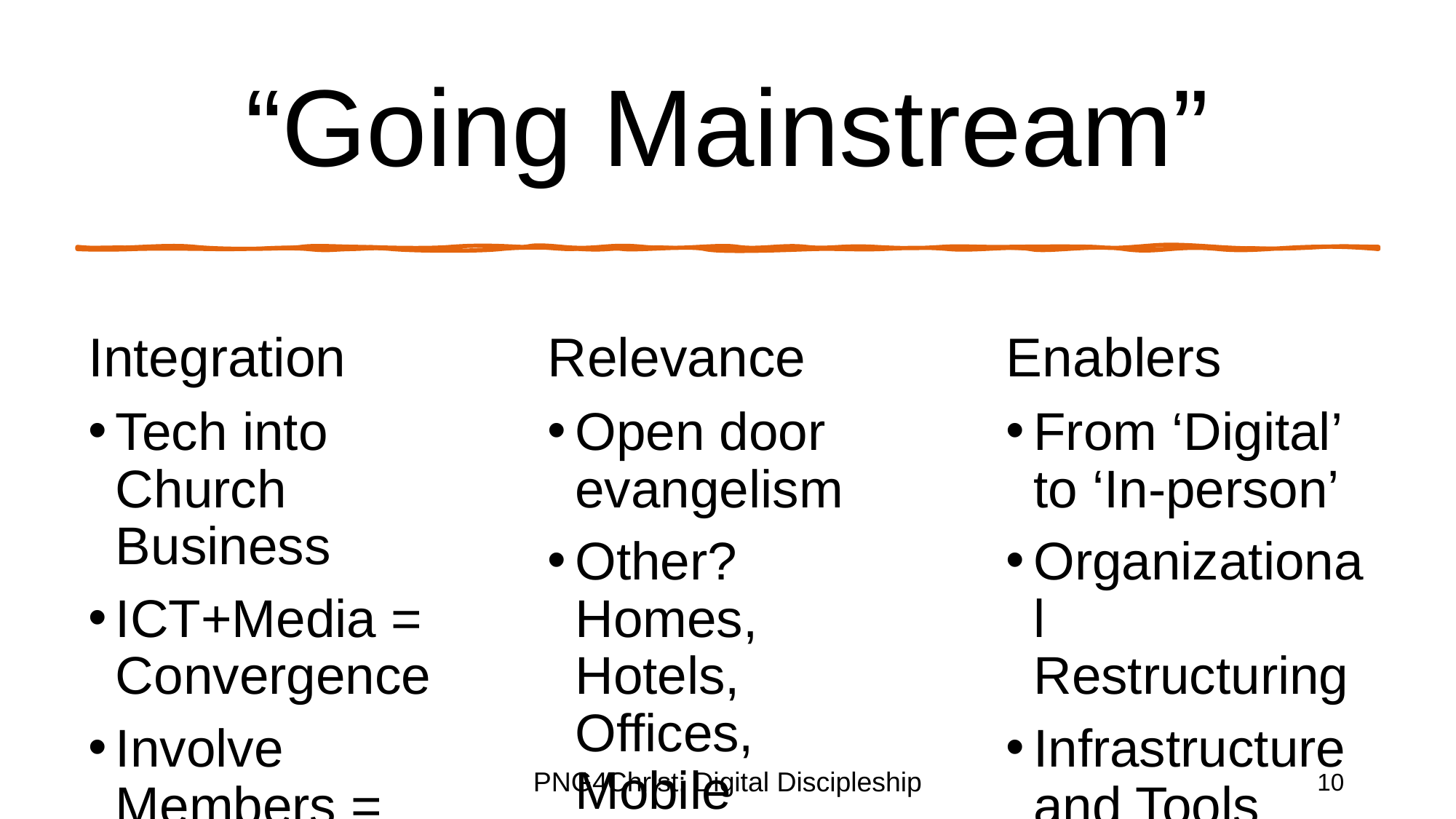

# “Going Mainstream”
Integration
Relevance
Enablers
Tech into Church Business
ICT+Media = Convergence
Involve Members = Discipleship
Open door evangelism
Other? Homes, Hotels, Offices, Mobile Phones?
Authentic Story Telling

From ‘Digital’ to ‘In-person’
Organizational Restructuring
Infrastructure and Tools

PNG4Christ: Digital Discipleship
10